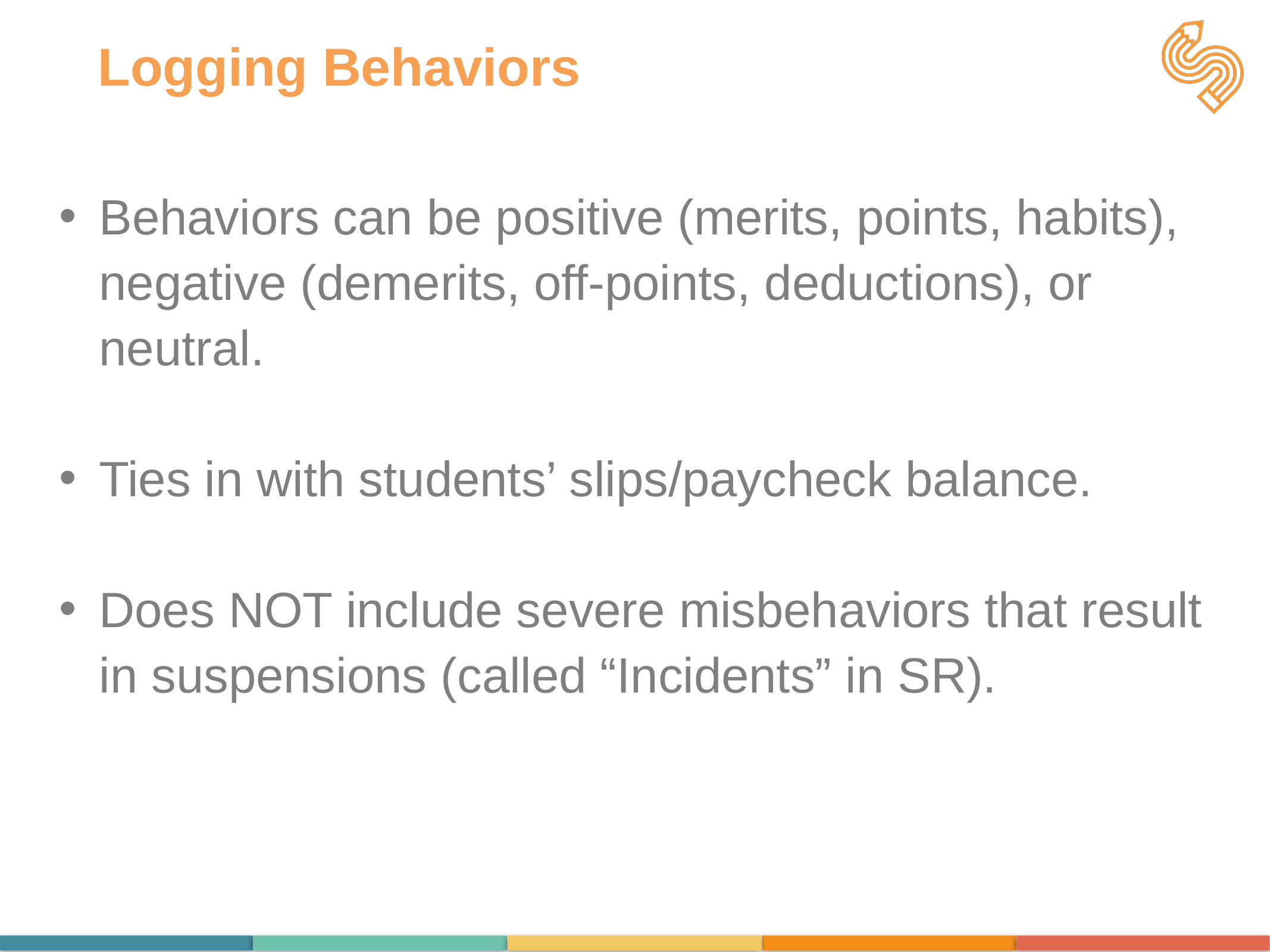

# Logging Behaviors
Behaviors can be positive (merits, points, habits), negative (demerits, off-points, deductions), or neutral.

Ties in with students’ slips/paycheck balance.

Does NOT include severe misbehaviors that result in suspensions (called “Incidents” in SR).